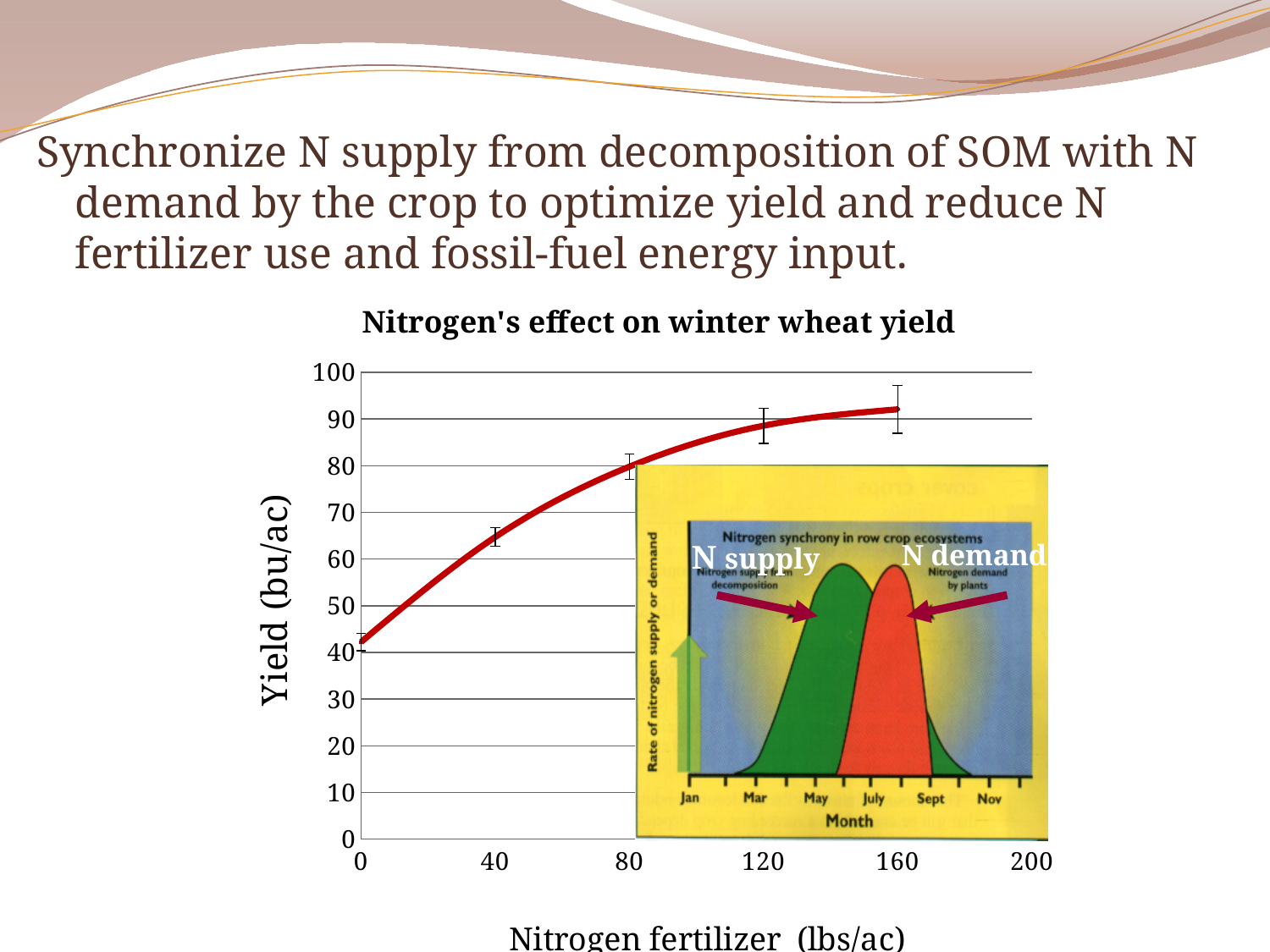

Synchronize N supply from decomposition of SOM with N demand by the crop to optimize yield and reduce N fertilizer use and fossil-fuel energy input.

### Chart: Nitrogen's effect on winter wheat yield

| Category |  |
|---|---|
N supply

N demand